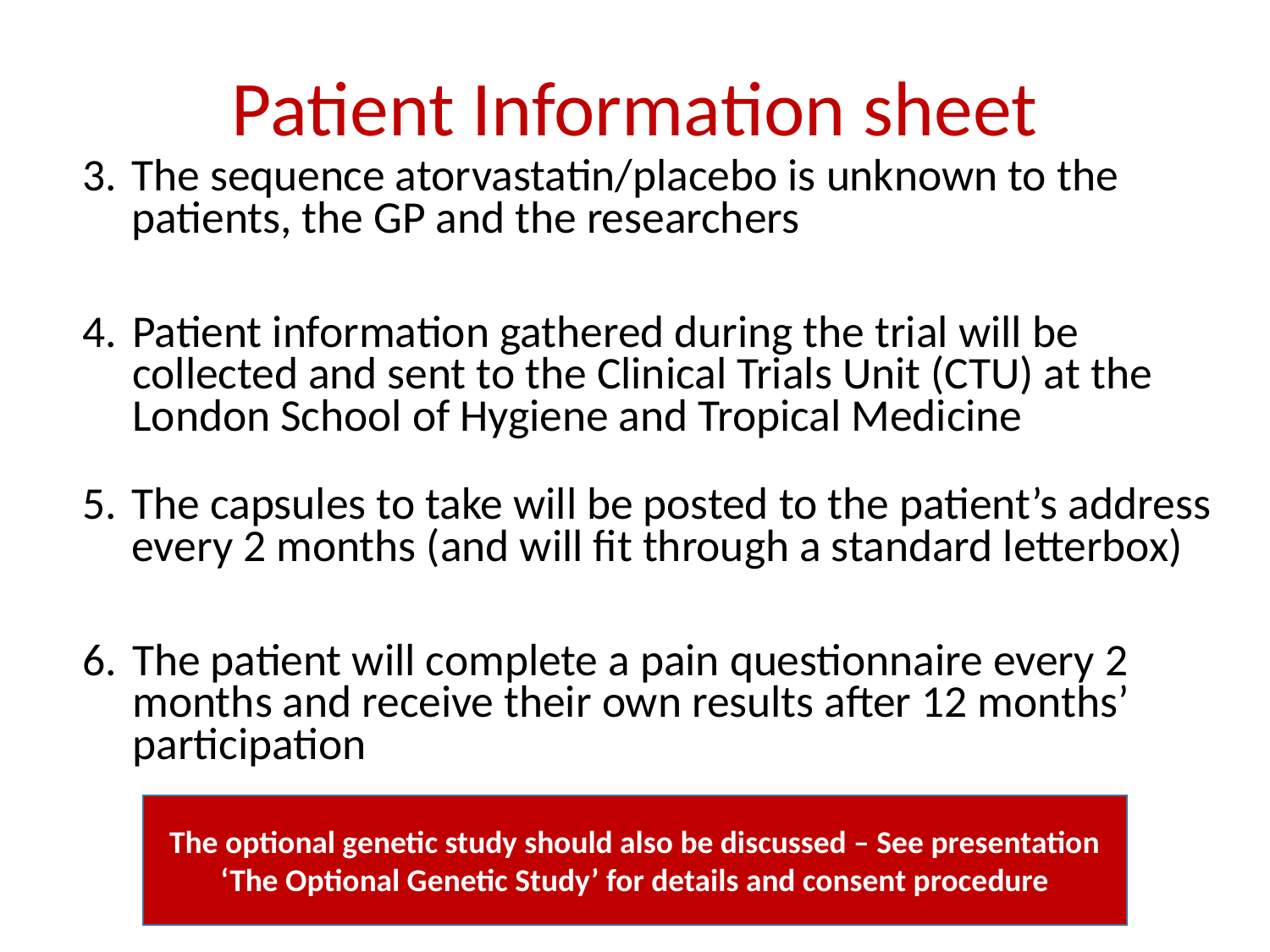

# Patient Information sheet
The sequence atorvastatin/placebo is unknown to the patients, the GP and the researchers

Patient information gathered during the trial will be collected and sent to the Clinical Trials Unit (CTU) at the London School of Hygiene and Tropical Medicine

The capsules to take will be posted to the patient’s address every 2 months (and will fit through a standard letterbox)

The patient will complete a pain questionnaire every 2 months and receive their own results after 12 months’ participation
The optional genetic study should also be discussed – See presentation ‘The Optional Genetic Study’ for details and consent procedure